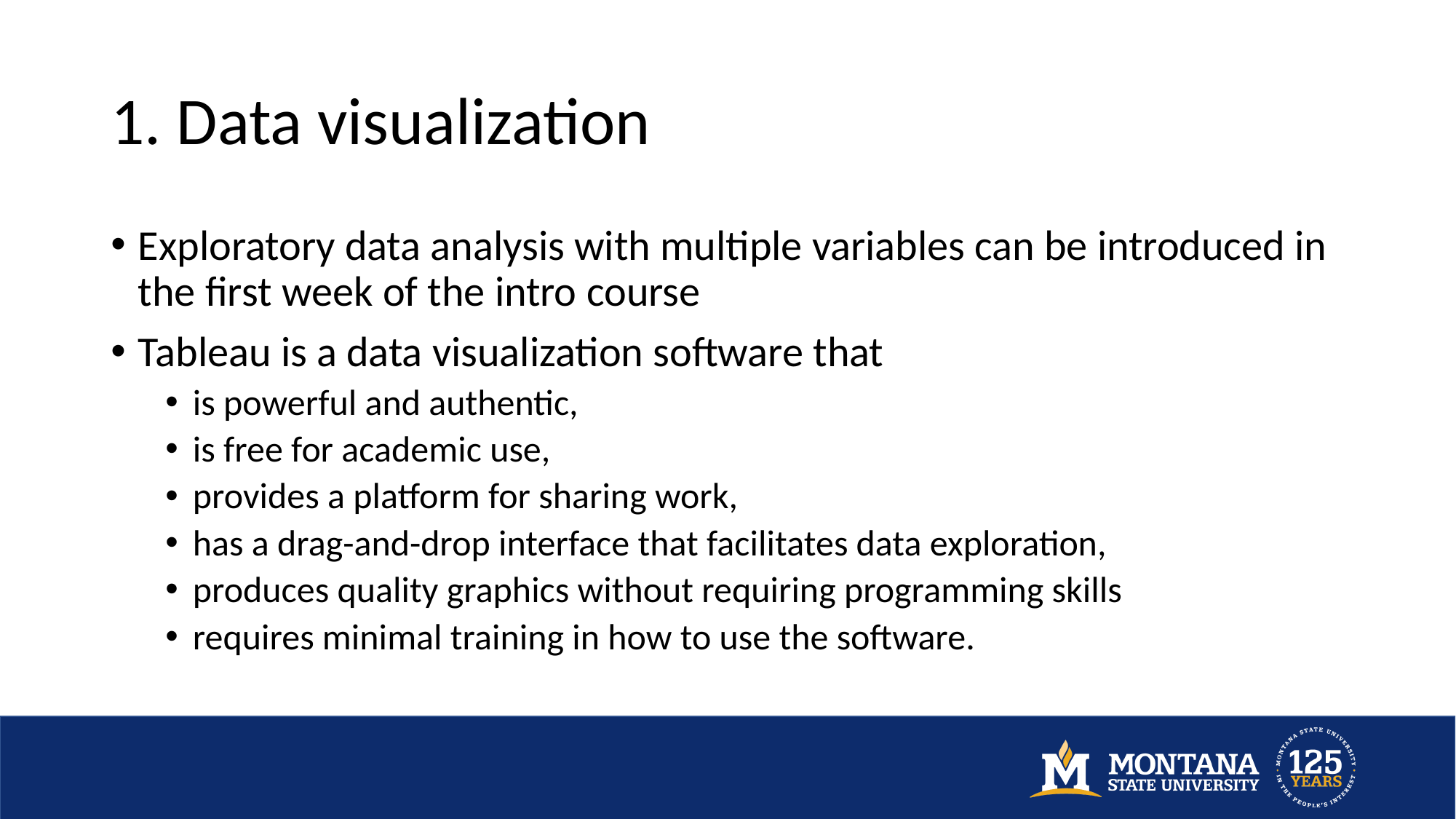

# 1. Data visualization
Exploratory data analysis with multiple variables can be introduced in the first week of the intro course
Tableau is a data visualization software that
is powerful and authentic,
is free for academic use,
provides a platform for sharing work,
has a drag-and-drop interface that facilitates data exploration,
produces quality graphics without requiring programming skills
requires minimal training in how to use the software.